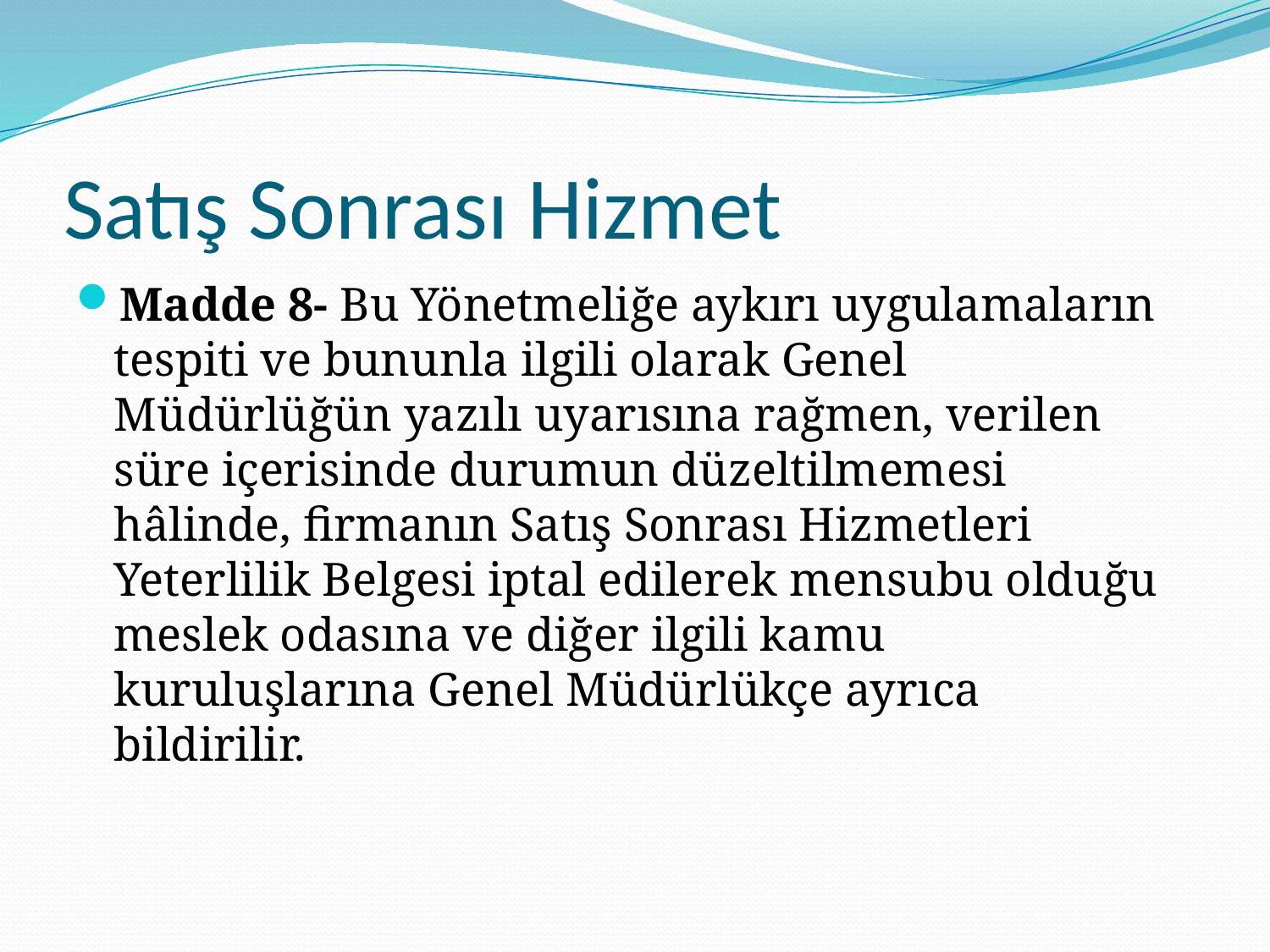

# Satış Sonrası Hizmet
Madde 8- Bu Yönetmeliğe aykırı uygulamaların tespiti ve bununla ilgili olarak Genel Müdürlüğün yazılı uyarısına rağmen, verilen süre içerisinde durumun düzeltilmemesi hâlinde, firmanın Satış Sonrası Hizmetleri Yeterlilik Belgesi iptal edilerek mensubu olduğu meslek odasına ve diğer ilgili kamu kuruluşlarına Genel Müdürlükçe ayrıca bildirilir.